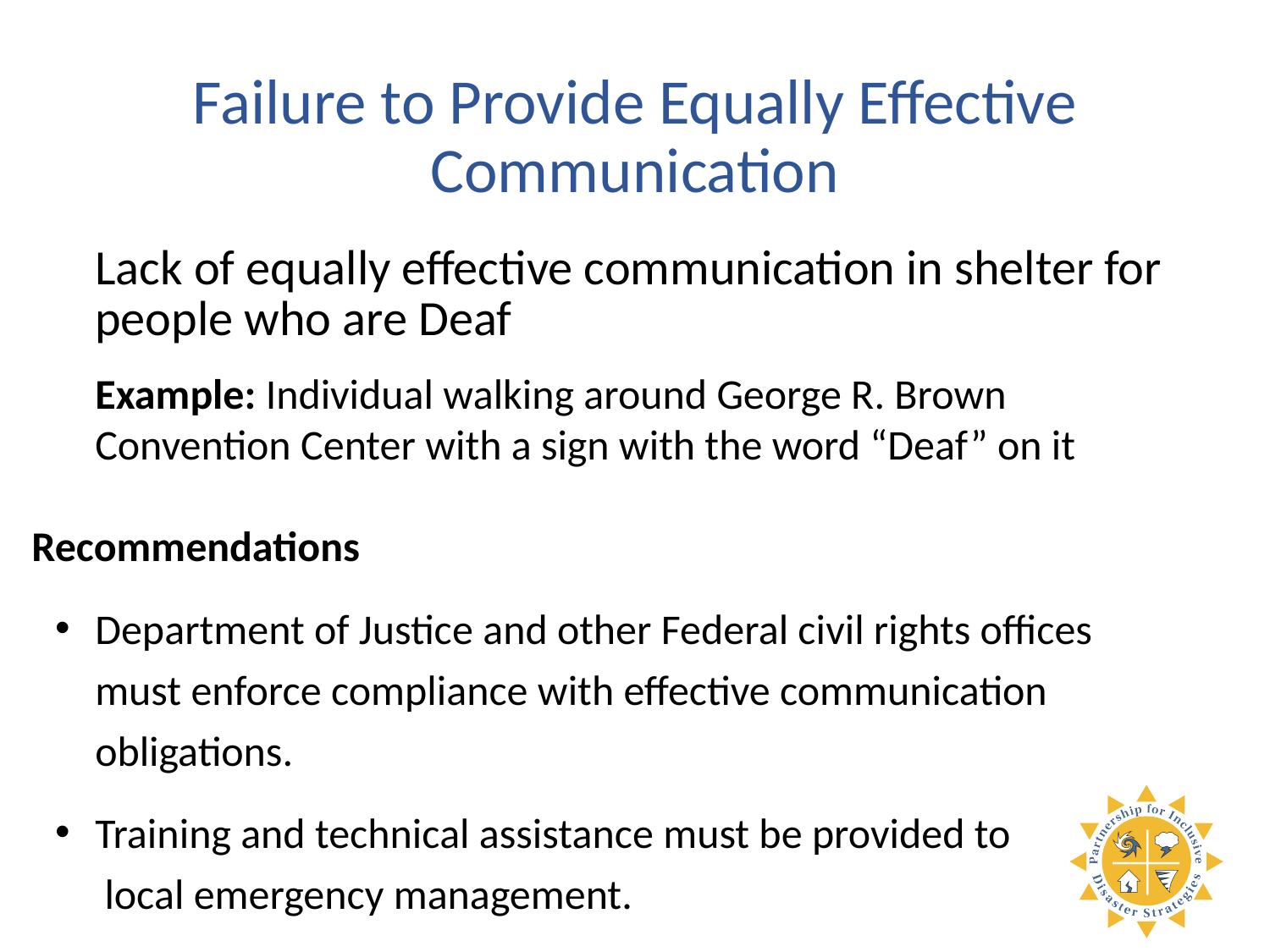

# Failure to Provide Equally Effective Communication
Lack of equally effective communication in shelter for people who are Deaf
Example: Individual walking around George R. Brown Convention Center with a sign with the word “Deaf” on it

Recommendations
Department of Justice and other Federal civil rights offices must enforce compliance with effective communication obligations.
Training and technical assistance must be provided to                   local emergency management.